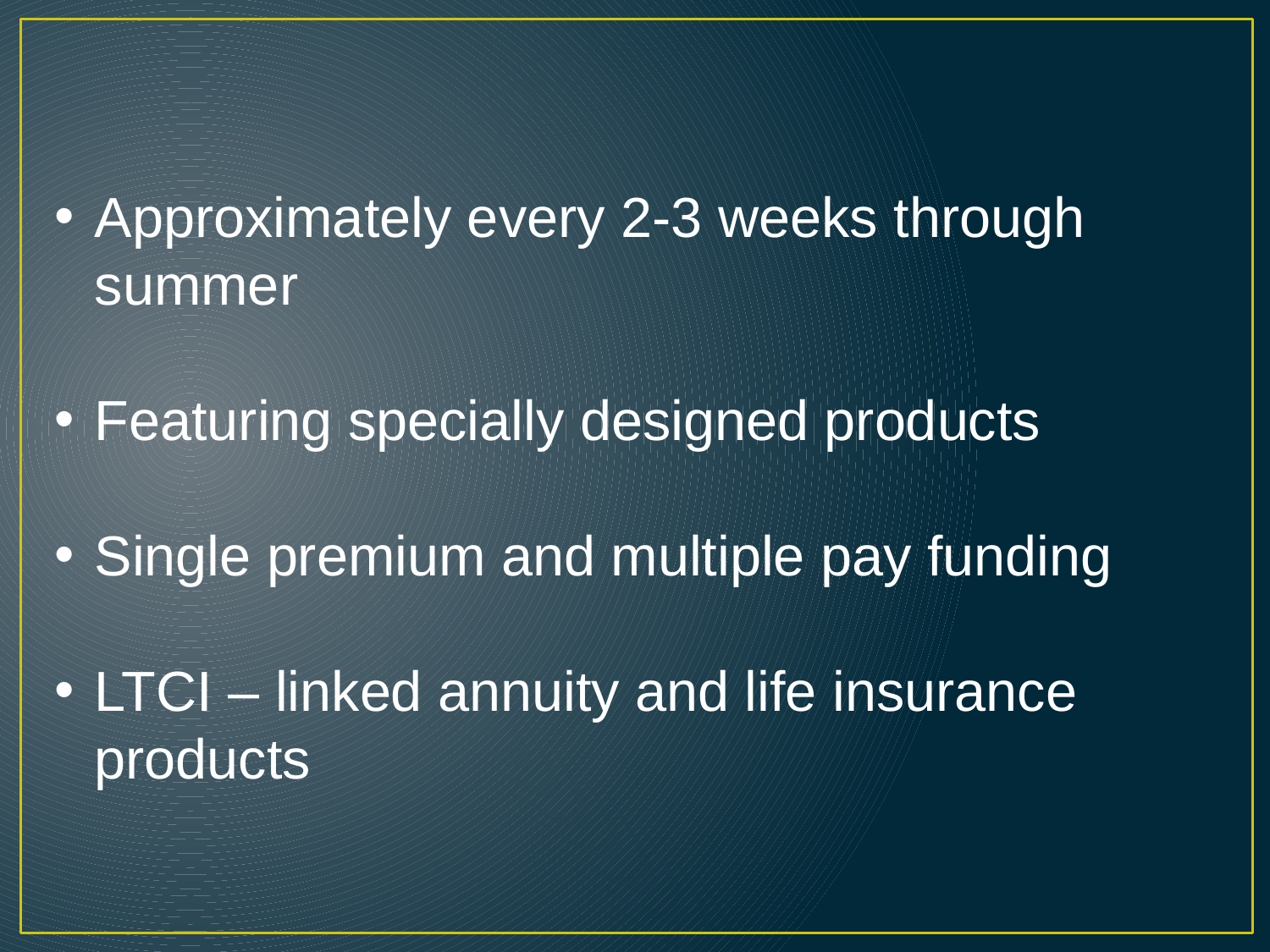

Approximately every 2-3 weeks through summer

Featuring specially designed products

Single premium and multiple pay funding

LTCI – linked annuity and life insurance products